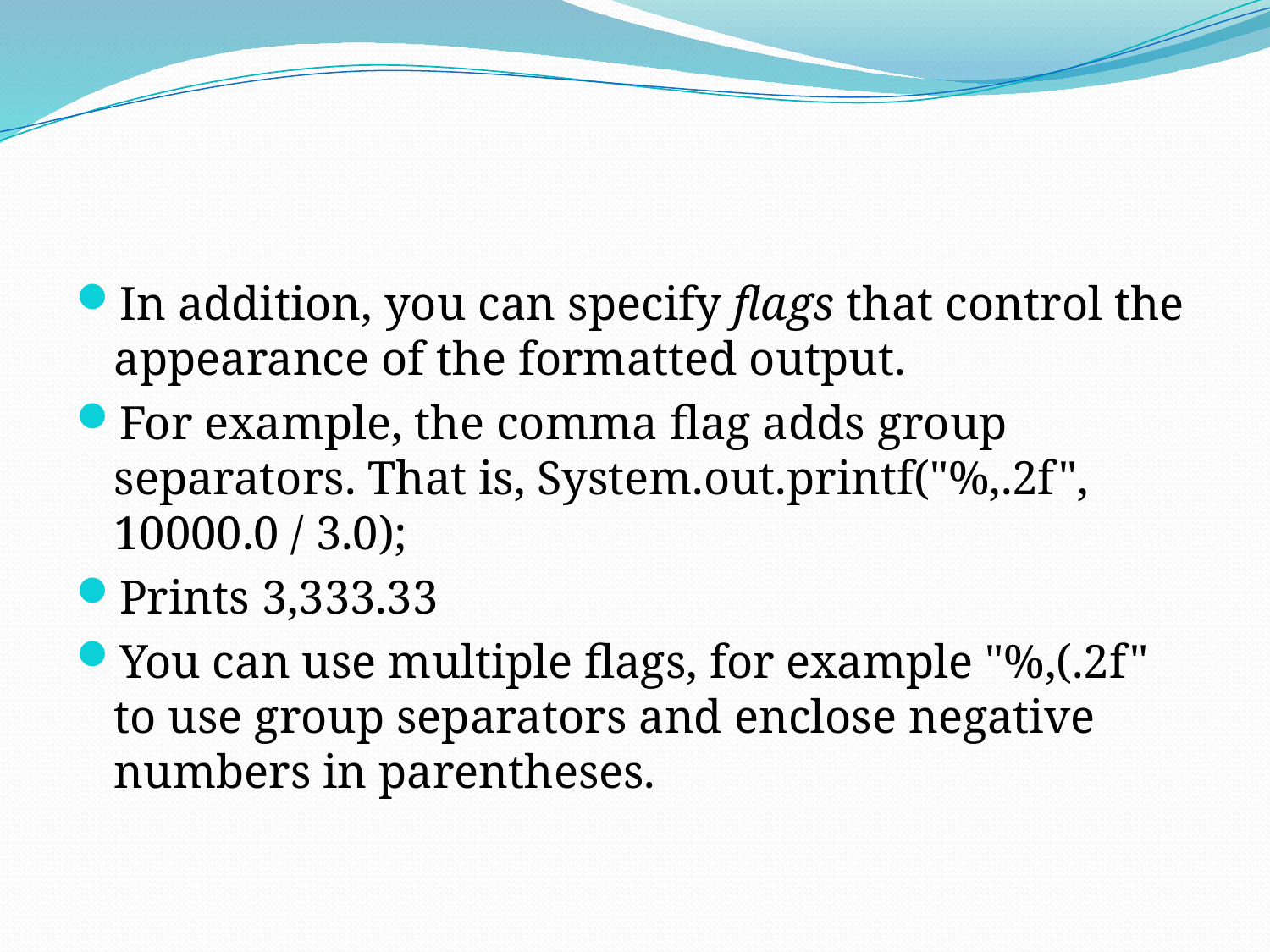

#
In addition, you can specify flags that control the appearance of the formatted output.
For example, the comma flag adds group separators. That is, System.out.printf("%,.2f", 10000.0 / 3.0);
Prints 3,333.33
You can use multiple flags, for example "%,(.2f" to use group separators and enclose negative numbers in parentheses.